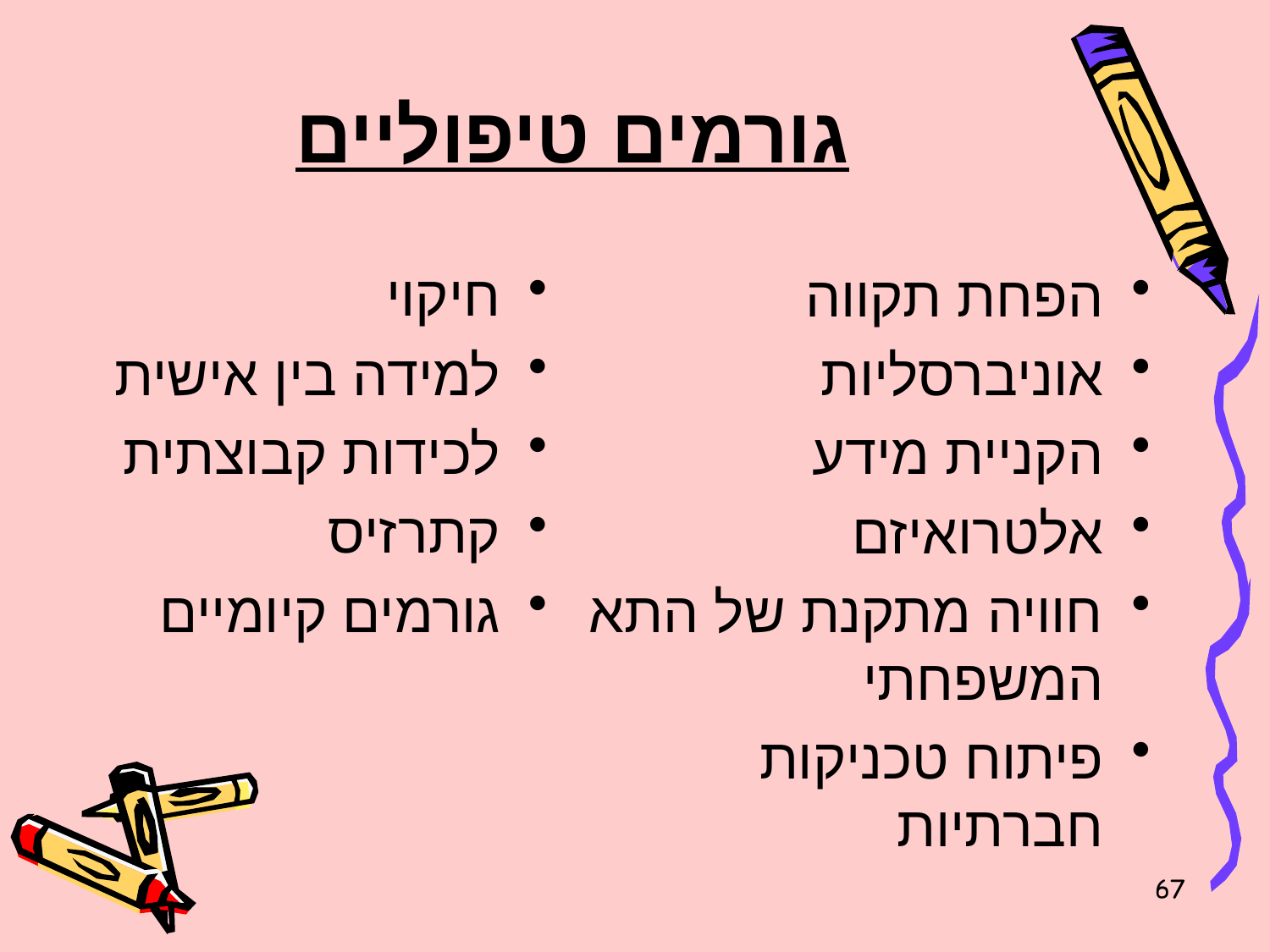

# גורמים טיפוליים
חיקוי
למידה בין אישית
לכידות קבוצתית
קתרזיס
גורמים קיומיים

הפחת תקווה
אוניברסליות
הקניית מידע
אלטרואיזם
חוויה מתקנת של התא המשפחתי
פיתוח טכניקות חברתיות
67